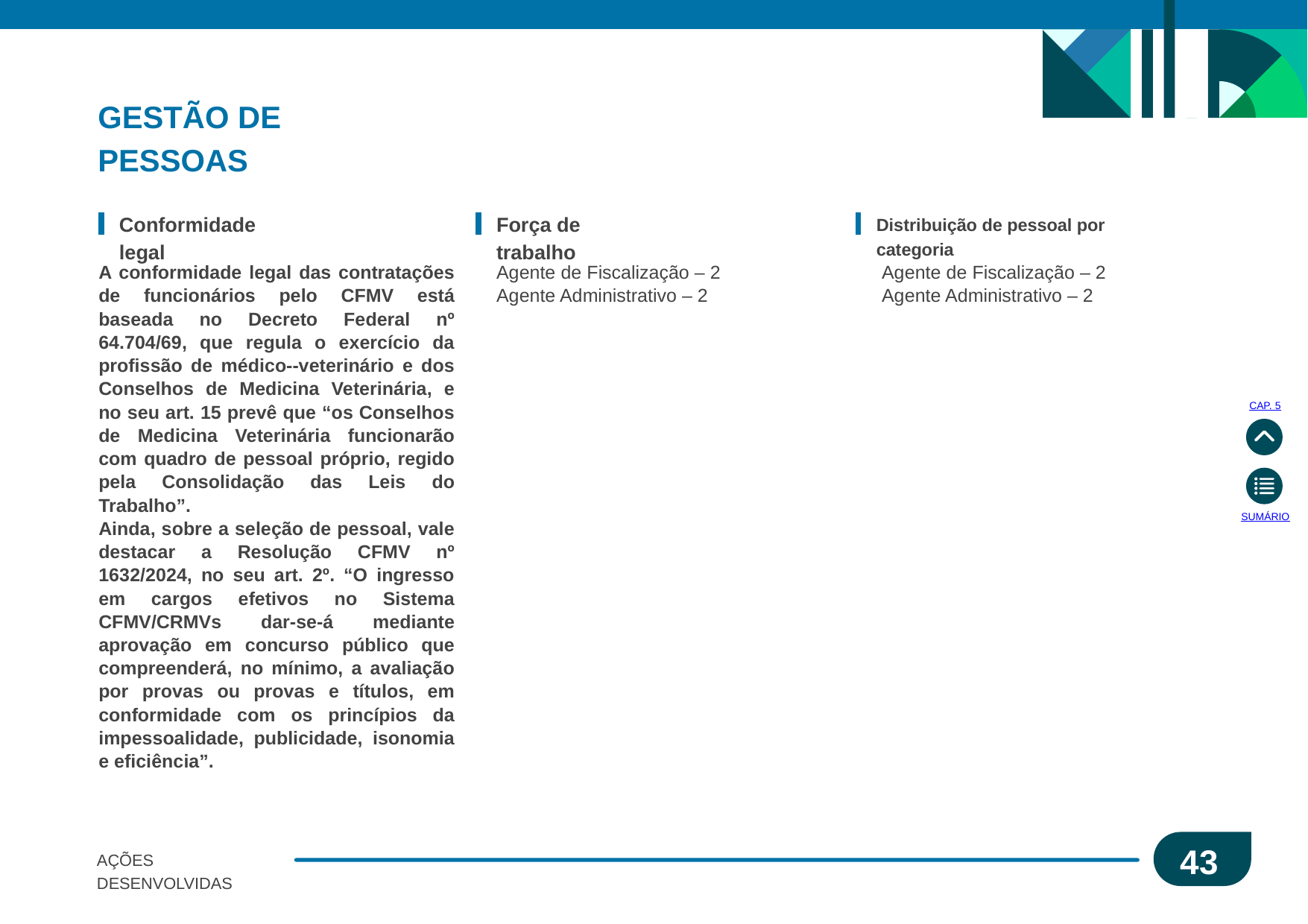

GESTÃO DE PESSOAS
Conformidade legal
Força de trabalho
Distribuição de pessoal por categoria

A conformidade legal das contratações de funcionários pelo CFMV está baseada no Decreto Federal nº 64.704/69, que regula o exercício da profissão de médico--veterinário e dos Conselhos de Medicina Veterinária, e no seu art. 15 prevê que “os Conselhos de Medicina Veterinária funcionarão com quadro de pessoal próprio, regido pela Consolidação das Leis do Trabalho”.
Ainda, sobre a seleção de pessoal, vale destacar a Resolução CFMV nº 1632/2024, no seu art. 2º. “O ingresso em cargos efetivos no Sistema CFMV/CRMVs dar-se-á mediante aprovação em concurso público que compreenderá, no mínimo, a avaliação por provas ou provas e títulos, em conformidade com os princípios da impessoalidade, publicidade, isonomia e eficiência”.

Agente de Fiscalização – 2
Agente Administrativo – 2

Agente de Fiscalização – 2
Agente Administrativo – 2

CAP. 5

SUMÁRIO

43
AÇÕES DESENVOLVIDAS